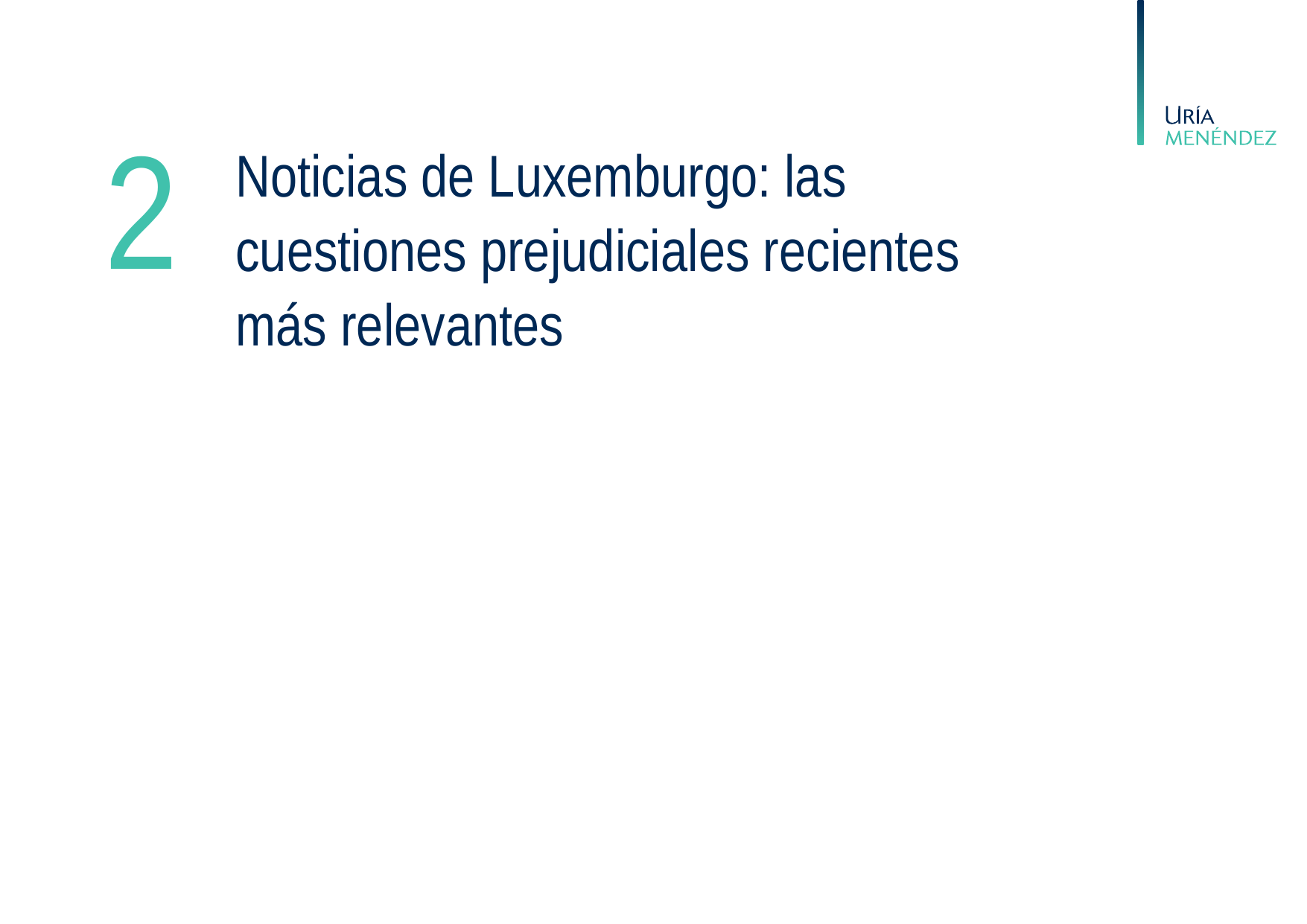

2
# Noticias de Luxemburgo: las cuestiones prejudiciales recientes más relevantes